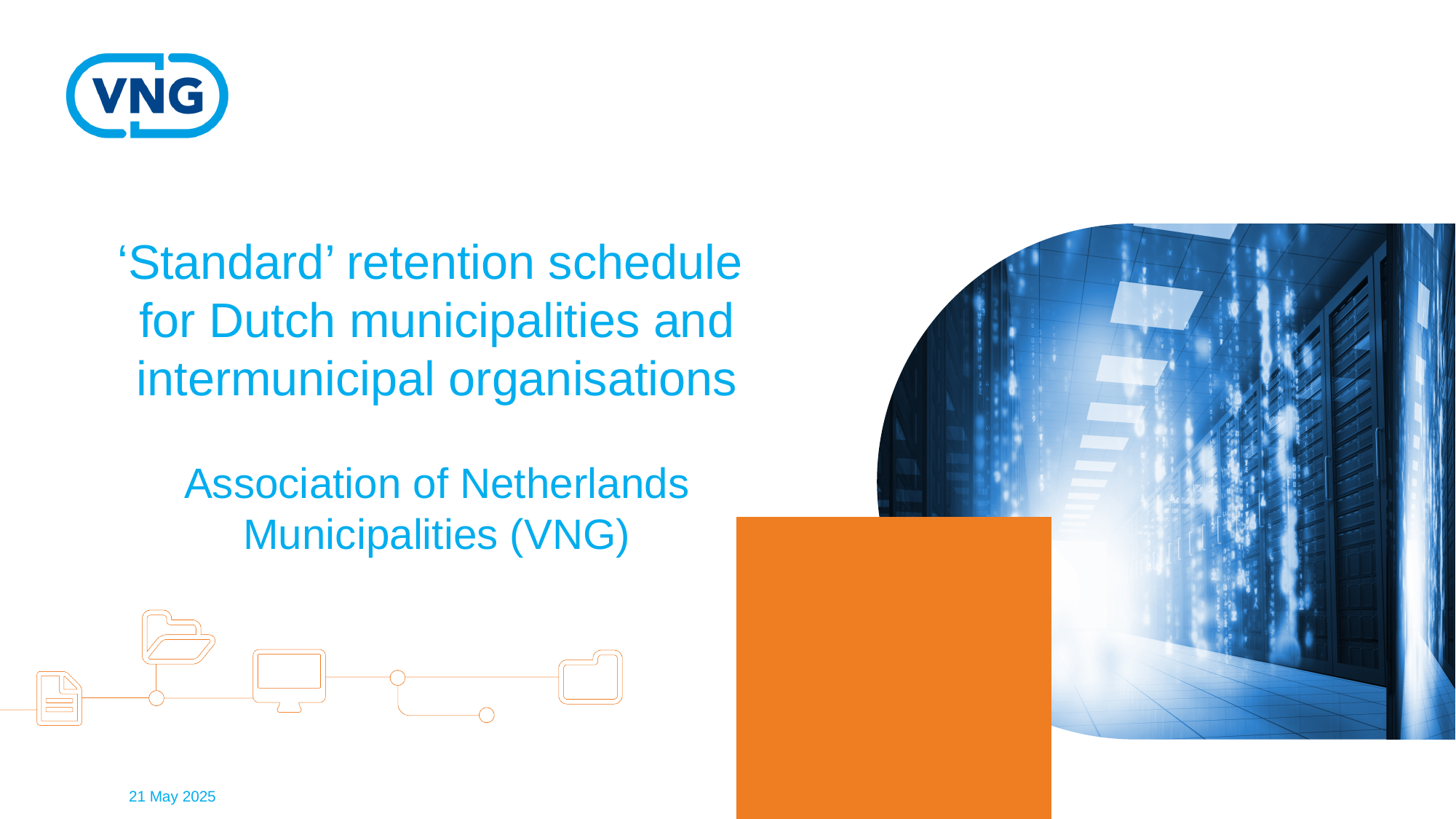

‘Standard’ retention schedule
for Dutch municipalities and intermunicipal organisations

Association of Netherlands Municipalities (VNG)
21 May 2025